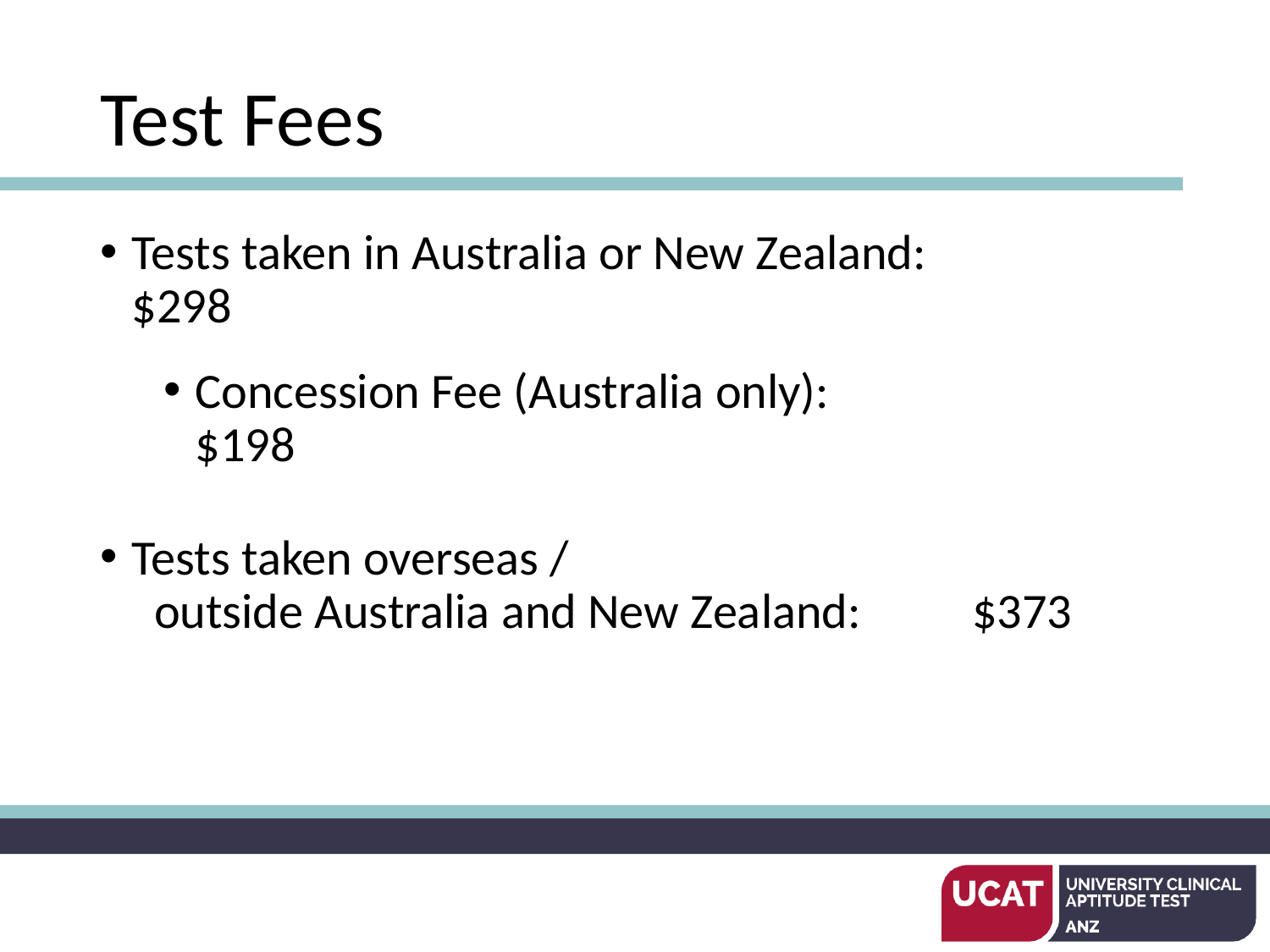

# Test Fees
Tests taken in Australia or New Zealand: 	       $298
Concession Fee (Australia only): 		       $198
Tests taken overseas /                                                        outside Australia and New Zealand:  	       $373